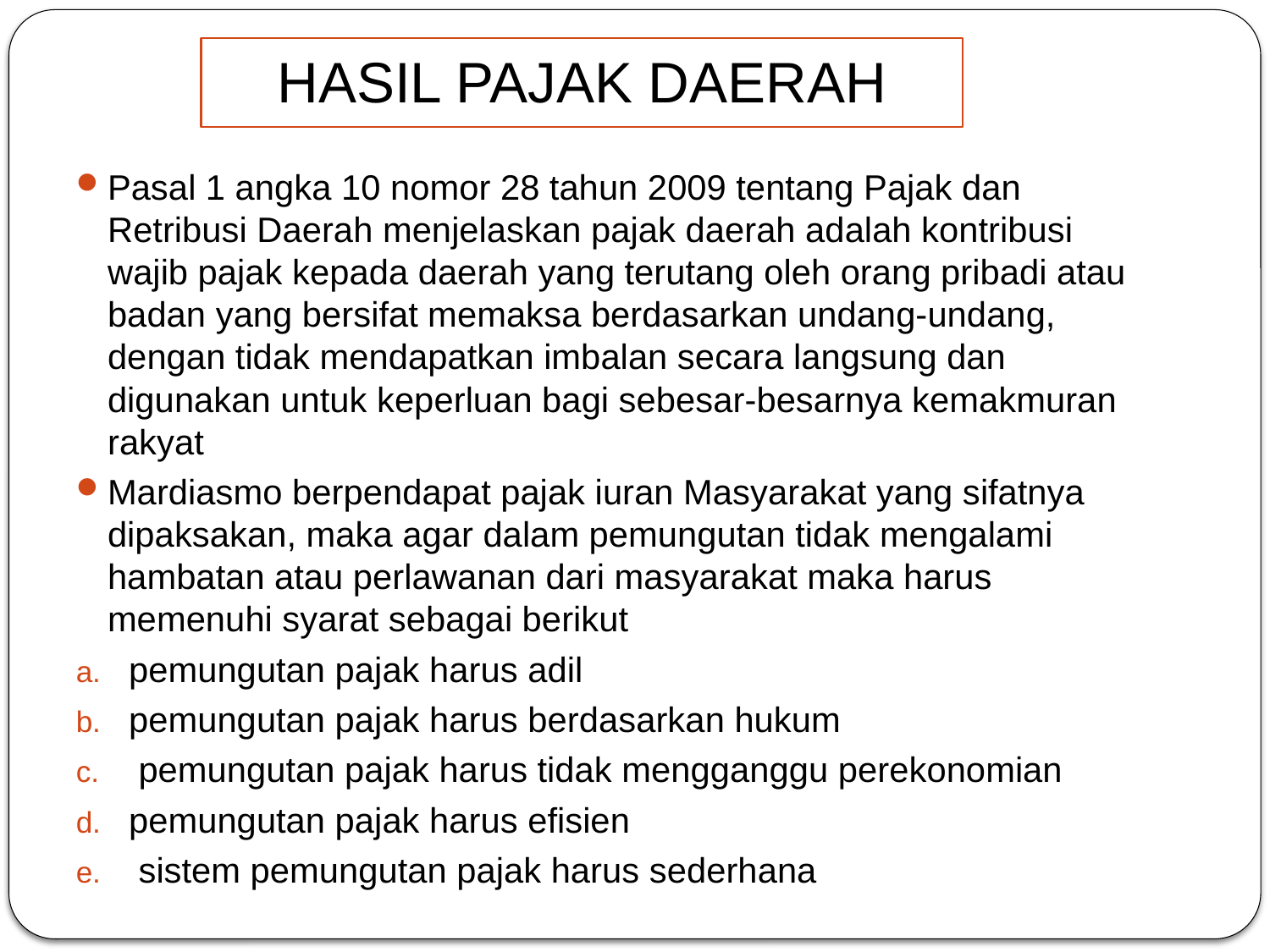

# HASIL PAJAK DAERAH
Pasal 1 angka 10 nomor 28 tahun 2009 tentang Pajak dan Retribusi Daerah menjelaskan pajak daerah adalah kontribusi wajib pajak kepada daerah yang terutang oleh orang pribadi atau badan yang bersifat memaksa berdasarkan undang-undang, dengan tidak mendapatkan imbalan secara langsung dan digunakan untuk keperluan bagi sebesar-besarnya kemakmuran rakyat
Mardiasmo berpendapat pajak iuran Masyarakat yang sifatnya dipaksakan, maka agar dalam pemungutan tidak mengalami hambatan atau perlawanan dari masyarakat maka harus memenuhi syarat sebagai berikut
pemungutan pajak harus adil
pemungutan pajak harus berdasarkan hukum
 pemungutan pajak harus tidak mengganggu perekonomian
pemungutan pajak harus efisien
 sistem pemungutan pajak harus sederhana